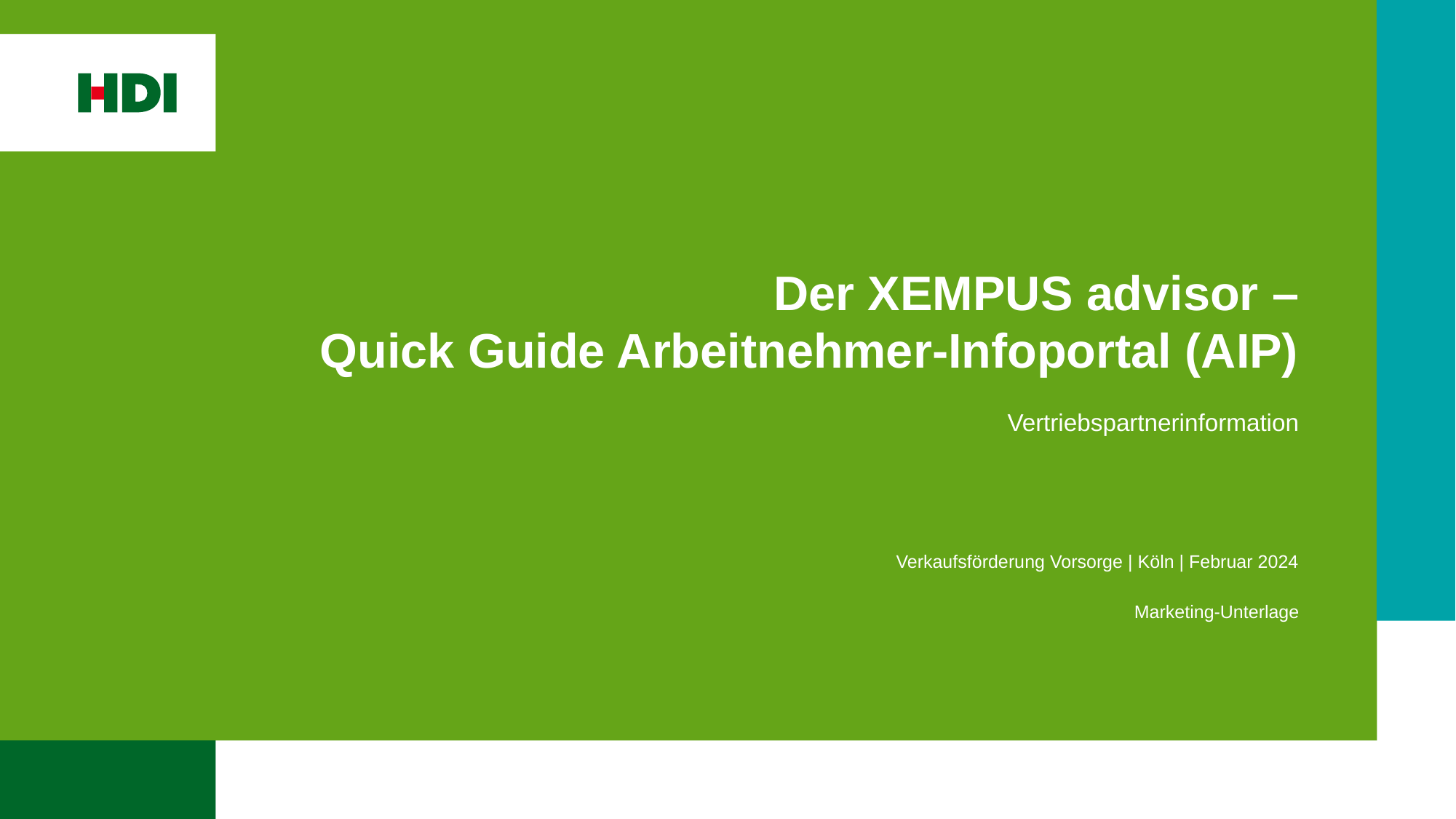

# Der XEMPUS advisor – Quick Guide Arbeitnehmer-Infoportal (AIP)
Vertriebspartnerinformation
Verkaufsförderung Vorsorge | Köln | Februar 2024
Marketing-Unterlage